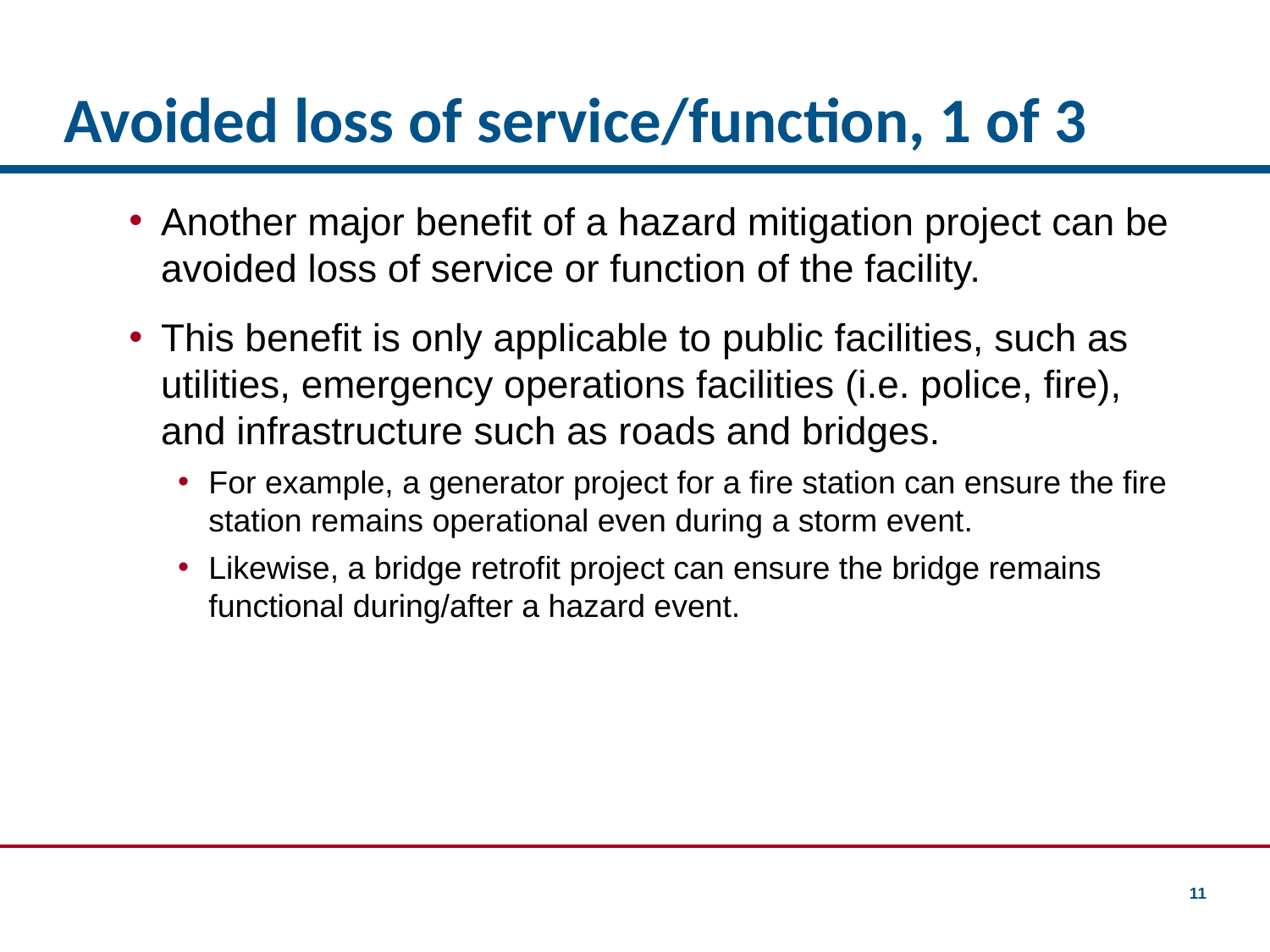

# Avoided loss of service/function, 1 of 3
Another major benefit of a hazard mitigation project can be avoided loss of service or function of the facility.
This benefit is only applicable to public facilities, such as utilities, emergency operations facilities (i.e. police, fire), and infrastructure such as roads and bridges.
For example, a generator project for a fire station can ensure the fire station remains operational even during a storm event.
Likewise, a bridge retrofit project can ensure the bridge remains functional during/after a hazard event.
11